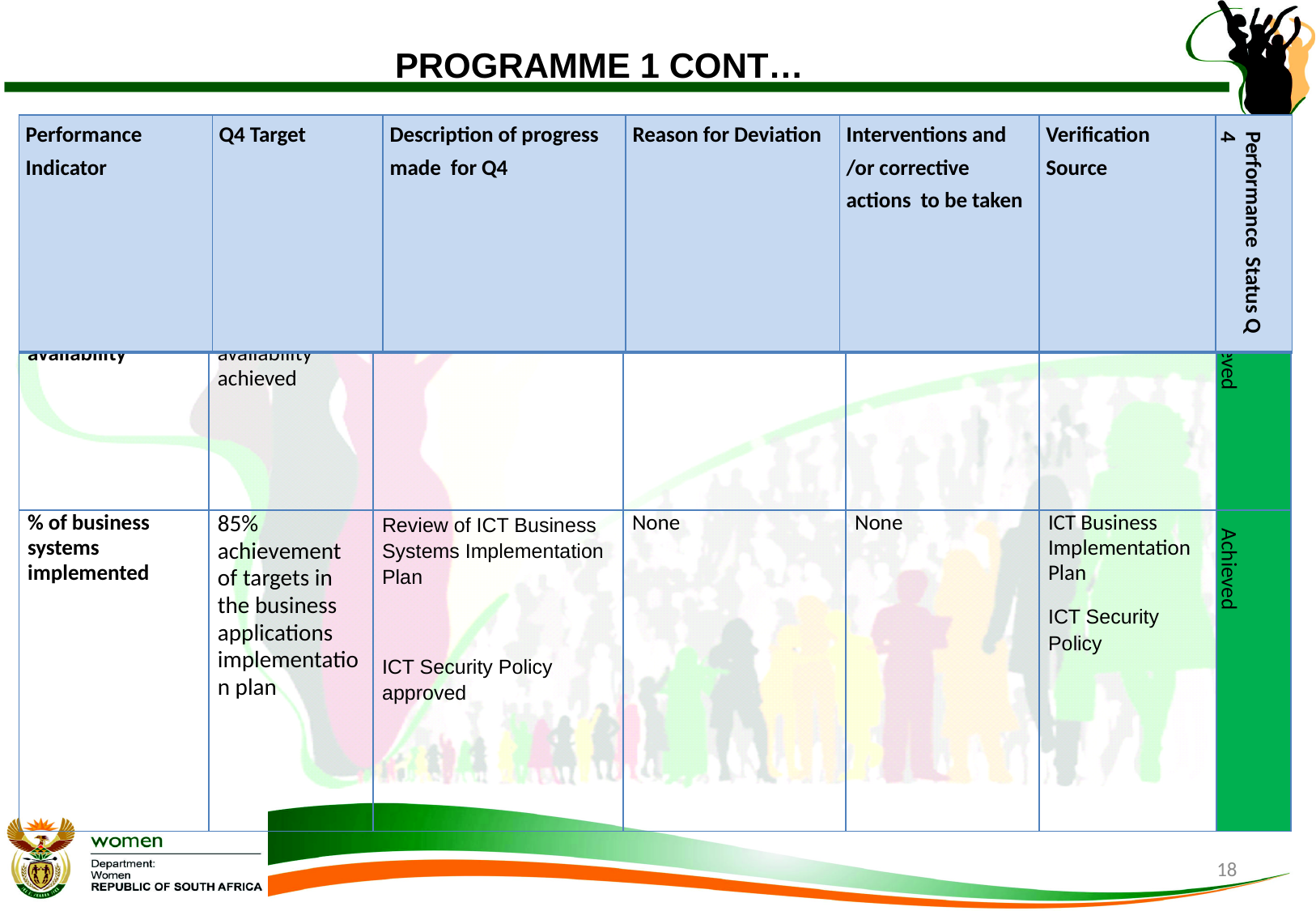

# PROGRAMME 1 CONT…
| Performance Indicator | Q4 Target | Description of progress made for Q4 | Reason for Deviation | Interventions and /or corrective actions to be taken | Verification Source |  | Performance Status Q 4 |
| --- | --- | --- | --- | --- | --- | --- | --- |
| Sub-programme: Corporate Management |  |  |  |  |  |  |
| --- | --- | --- | --- | --- | --- | --- |
| % of achievement of ICT systems availability | 95% ICT system’s availability achieved | 95% availability of ICT systems | None | None | SITA monthly reports. | Achieved |
| % of business systems implemented | 85% achievement of targets in the business applications implementation plan | Review of ICT Business Systems Implementation Plan   ICT Security Policy approved | None | None | ICT Business Implementation Plan ICT Security Policy | Achieved |
18